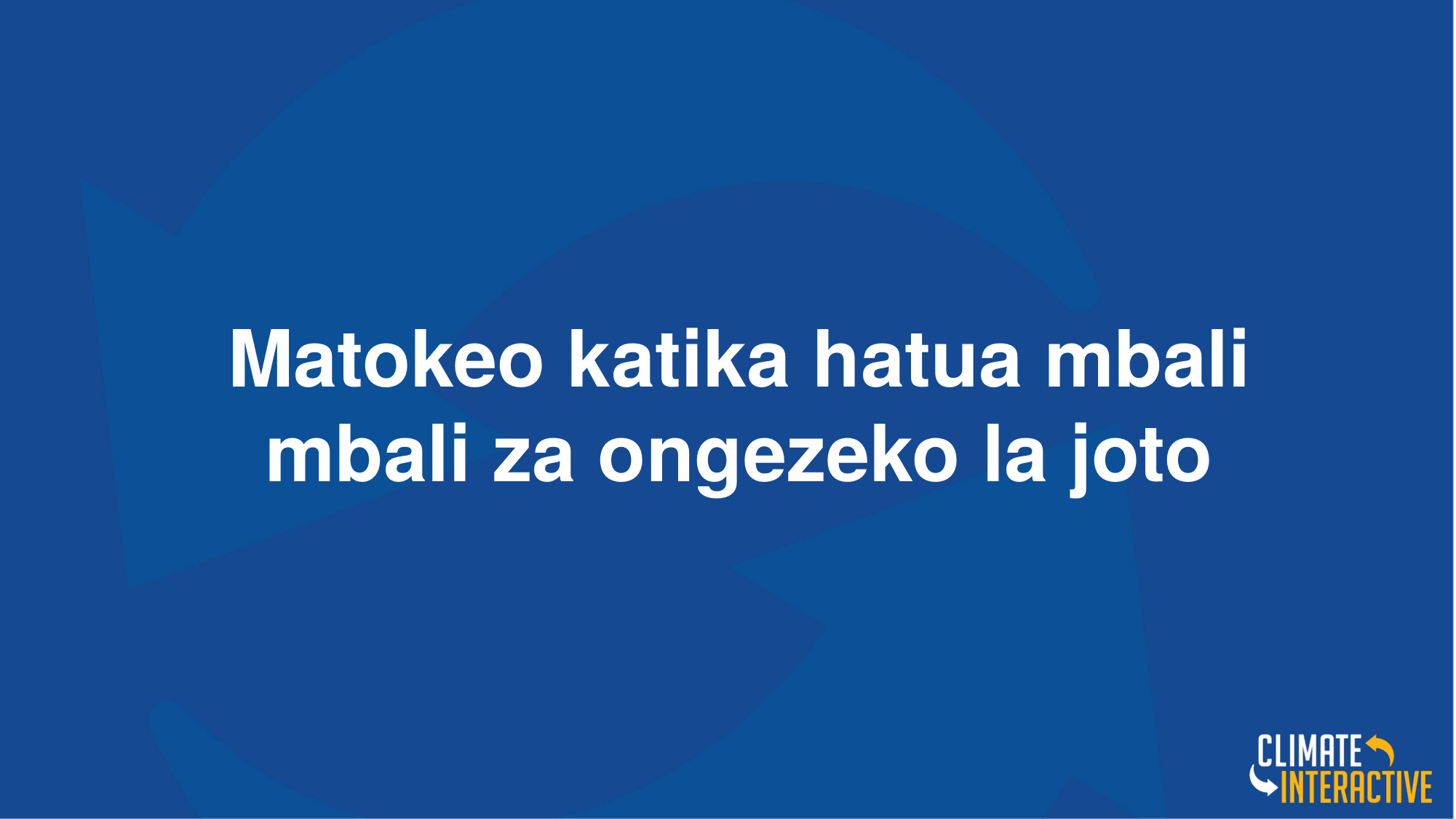

Matokeo katika hatua mbali mbali za ongezeko la joto